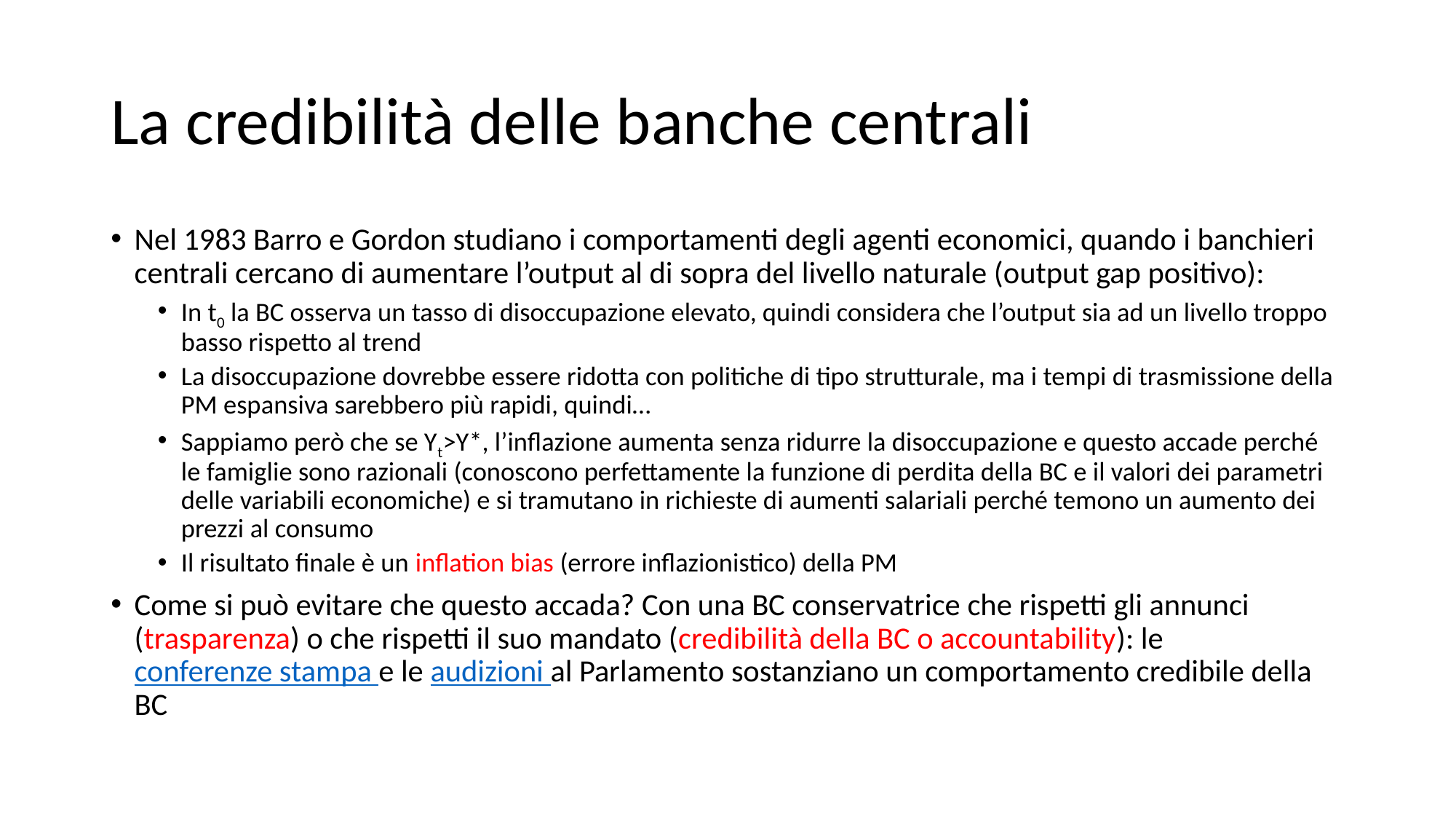

# La credibilità delle banche centrali
Nel 1983 Barro e Gordon studiano i comportamenti degli agenti economici, quando i banchieri centrali cercano di aumentare l’output al di sopra del livello naturale (output gap positivo):
In t0 la BC osserva un tasso di disoccupazione elevato, quindi considera che l’output sia ad un livello troppo basso rispetto al trend
La disoccupazione dovrebbe essere ridotta con politiche di tipo strutturale, ma i tempi di trasmissione della PM espansiva sarebbero più rapidi, quindi…
Sappiamo però che se Yt>Y*, l’inflazione aumenta senza ridurre la disoccupazione e questo accade perché le famiglie sono razionali (conoscono perfettamente la funzione di perdita della BC e il valori dei parametri delle variabili economiche) e si tramutano in richieste di aumenti salariali perché temono un aumento dei prezzi al consumo
Il risultato finale è un inflation bias (errore inflazionistico) della PM
Come si può evitare che questo accada? Con una BC conservatrice che rispetti gli annunci (trasparenza) o che rispetti il suo mandato (credibilità della BC o accountability): le conferenze stampa e le audizioni al Parlamento sostanziano un comportamento credibile della BC